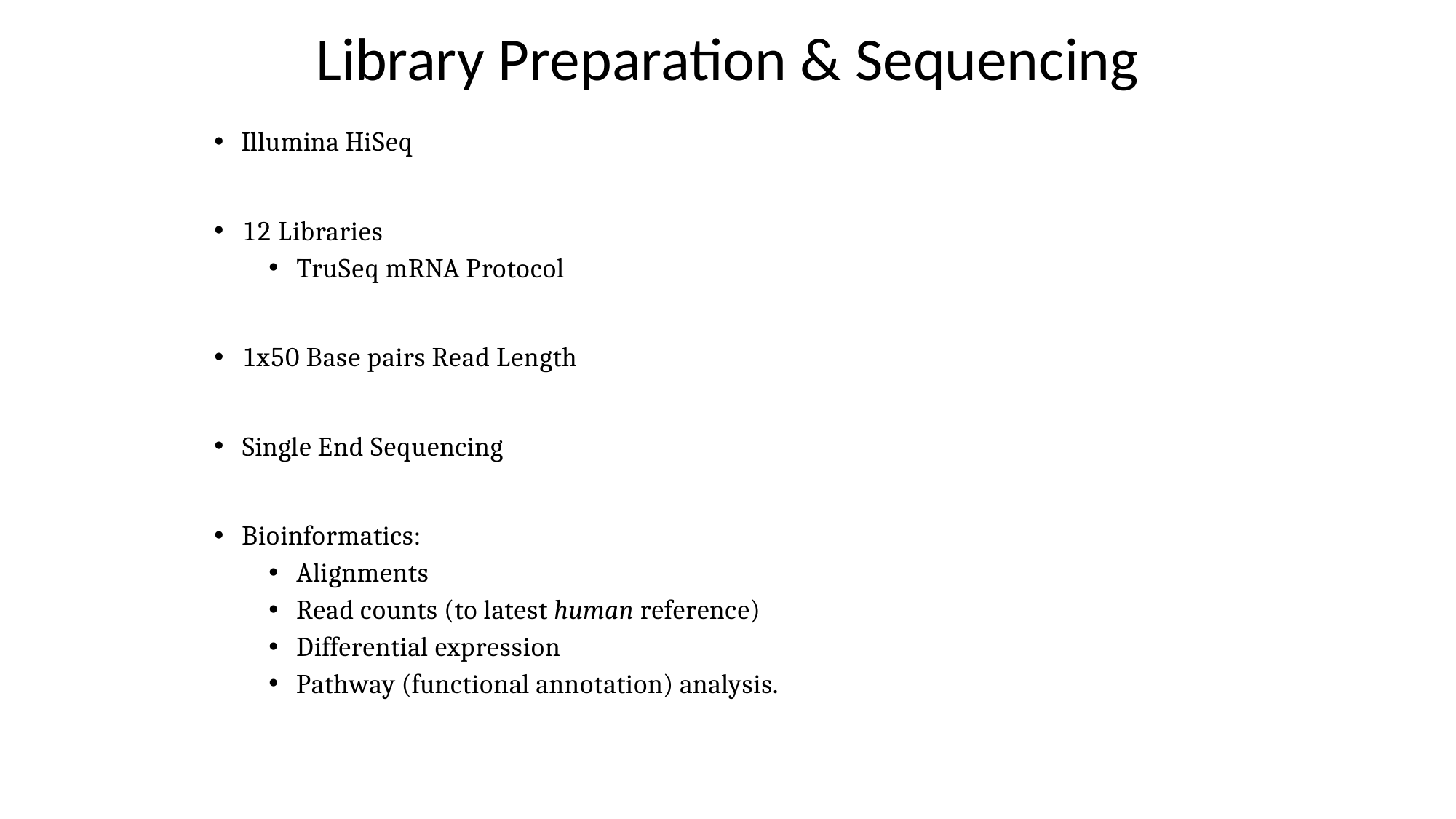

# Library Preparation & Sequencing
Illumina HiSeq

12 Libraries
TruSeq mRNA Protocol

1x50 Base pairs Read Length

Single End Sequencing

Bioinformatics:
Alignments
Read counts (to latest human reference)
Differential expression
Pathway (functional annotation) analysis.